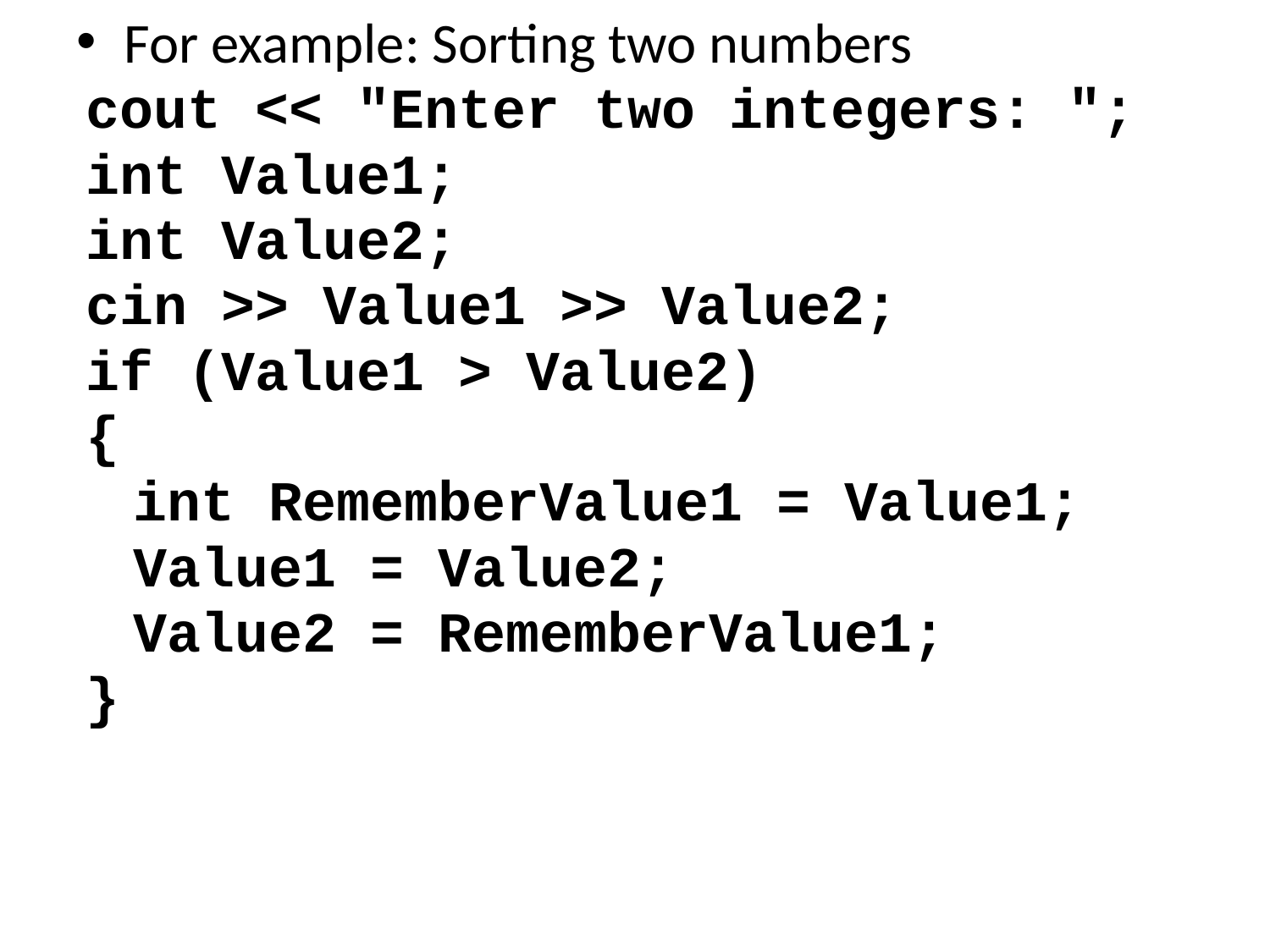

For example: Sorting two numbers
cout << "Enter two integers: ";
int Value1;
int Value2;
cin >> Value1 >> Value2;
if (Value1 > Value2)
{
	int RememberValue1 = Value1;
	Value1 = Value2;
	Value2 = RememberValue1;
}